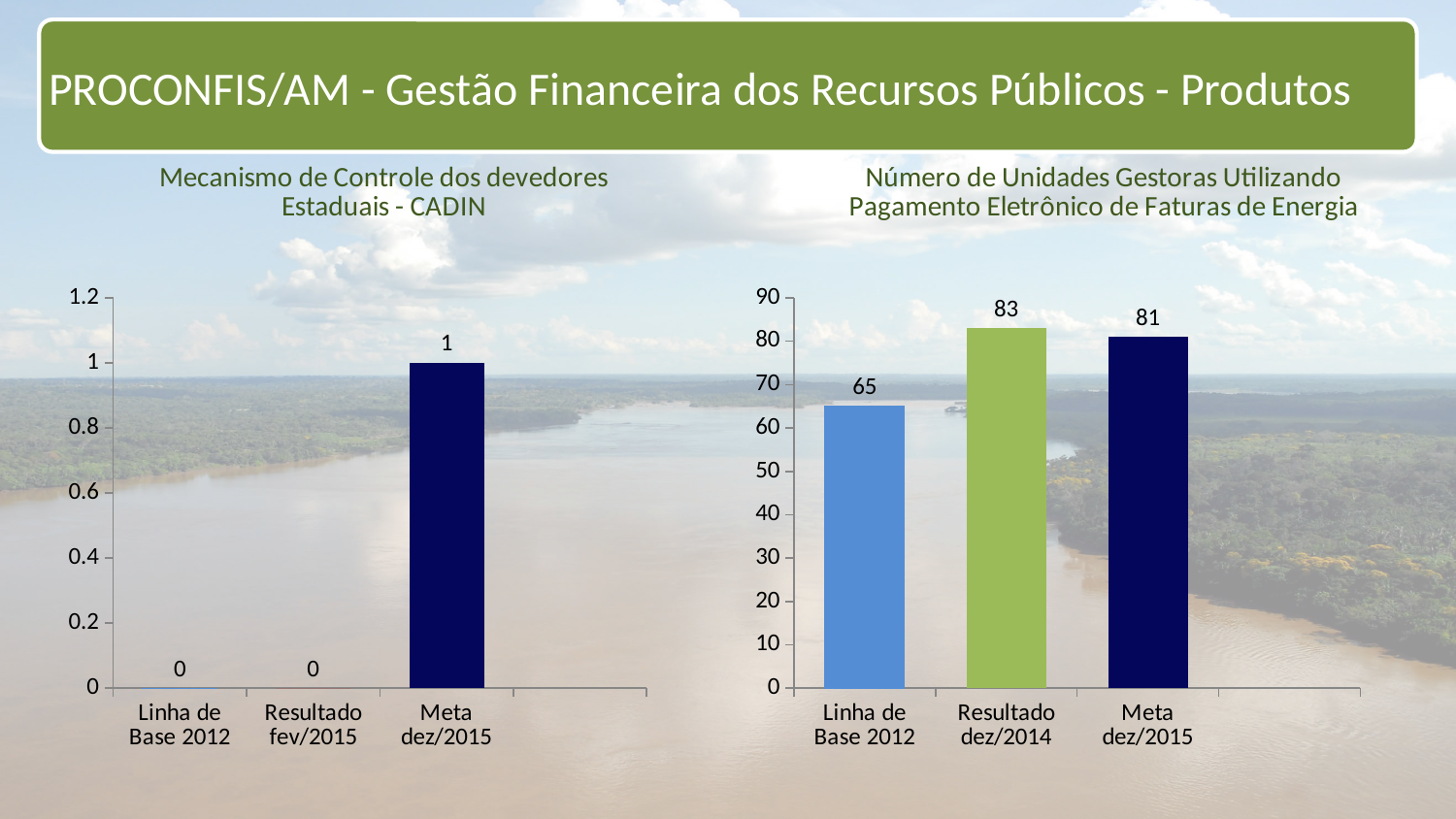

PROCONFIS/AM - Gestão Financeira dos Recursos Públicos - Produtos

### Chart: Mecanismo de Controle dos devedores Estaduais - CADIN

| Category |  |  |  |
|---|---|---|---|
| Linha de Base 2012 | 0.0 | None | None |
| Resultado fev/2015 | 0.0 | None | None |
| Meta dez/2015 | 1.0 | None | None |

### Chart: Número de Unidades Gestoras Utilizando Pagamento Eletrônico de Faturas de Energia

| Category |  |  |  |
|---|---|---|---|
| Linha de Base 2012 | 65.0 | None | None |
| Resultado dez/2014 | 83.0 | None | None |
| Meta dez/2015 | 81.0 | None | None |